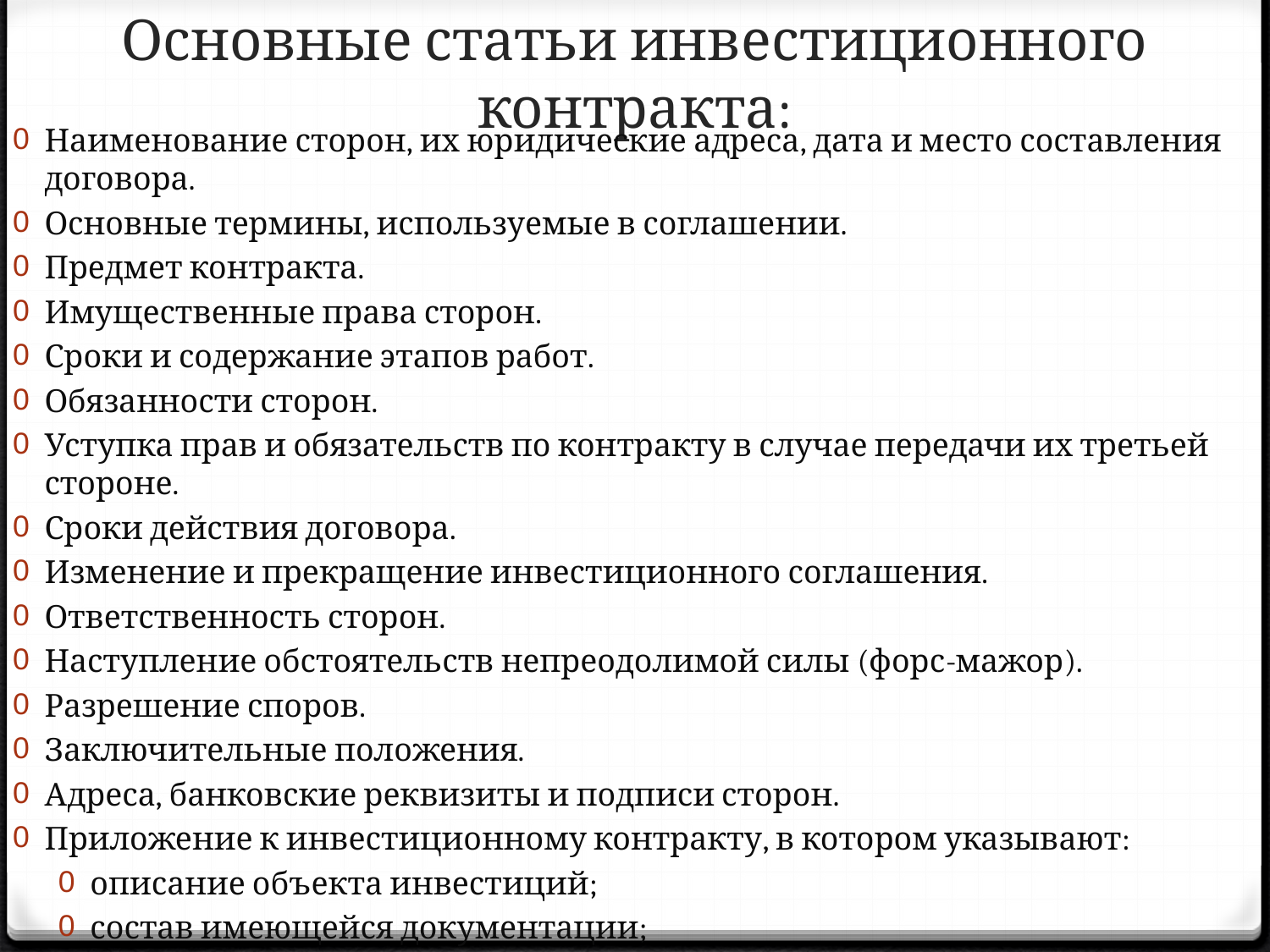

# Основные статьи инвестиционного контракта:
Наименование сторон, их юридические адреса, дата и место составления договора.
Основные термины, используемые в соглашении.
Предмет контракта.
Имущественные права сторон.
Сроки и содержание этапов работ.
Обязанности сторон.
Уступка прав и обязательств по контракту в случае передачи их третьей стороне.
Сроки действия договора.
Изменение и прекращение инвестиционного соглашения.
Ответственность сторон.
Наступление обстоятельств непреодолимой силы (форс-мажор).
Разрешение споров.
Заключительные положения.
Адреса, банковские реквизиты и подписи сторон.
Приложение к инвестиционному контракту, в котором указывают:
описание объекта инвестиций;
состав имеющейся документации;
объем и структуру финансовых вложений.